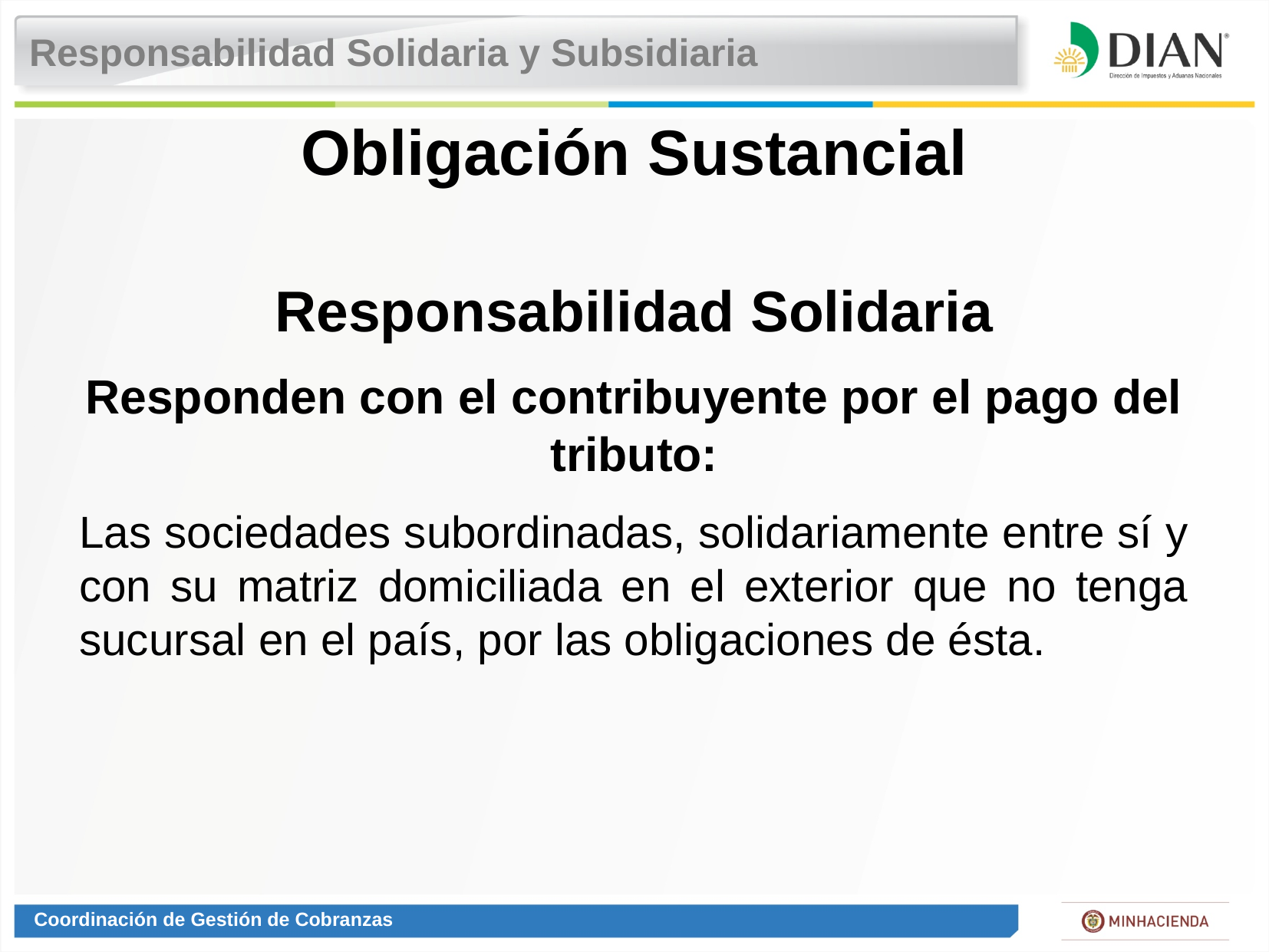

Responsabilidad Solidaria y Subsidiaria
# Obligación Sustancial
Responsabilidad Solidaria
Responden con el contribuyente por el pago del tributo:
Las sociedades subordinadas, solidariamente entre sí y con su matriz domiciliada en el exterior que no tenga sucursal en el país, por las obligaciones de ésta.
Coordinación de Gestión de Cobranzas